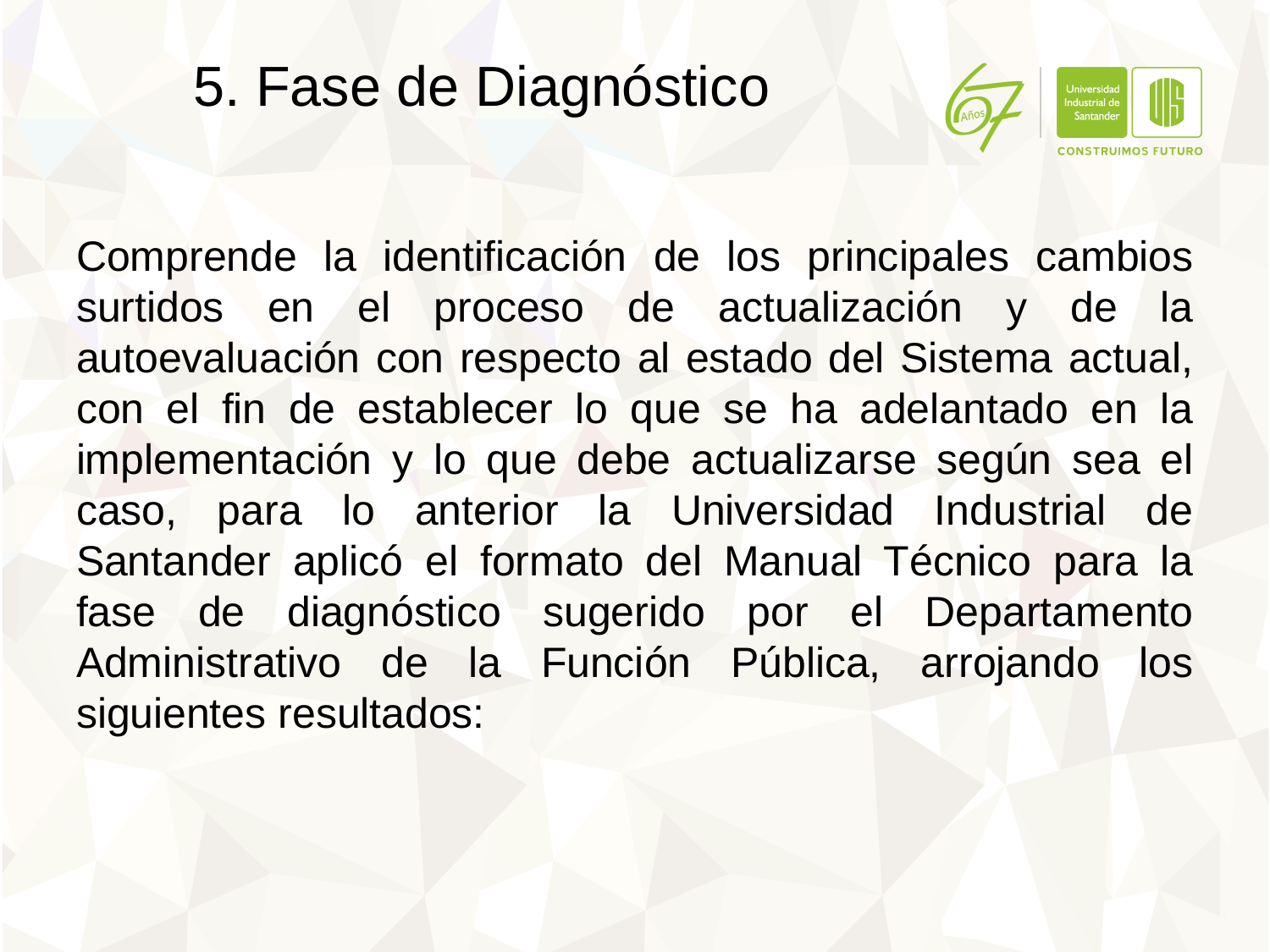

# 5. Fase de Diagnóstico
Comprende la identificación de los principales cambios surtidos en el proceso de actualización y de la autoevaluación con respecto al estado del Sistema actual, con el fin de establecer lo que se ha adelantado en la implementación y lo que debe actualizarse según sea el caso, para lo anterior la Universidad Industrial de Santander aplicó el formato del Manual Técnico para la fase de diagnóstico sugerido por el Departamento Administrativo de la Función Pública, arrojando los siguientes resultados: